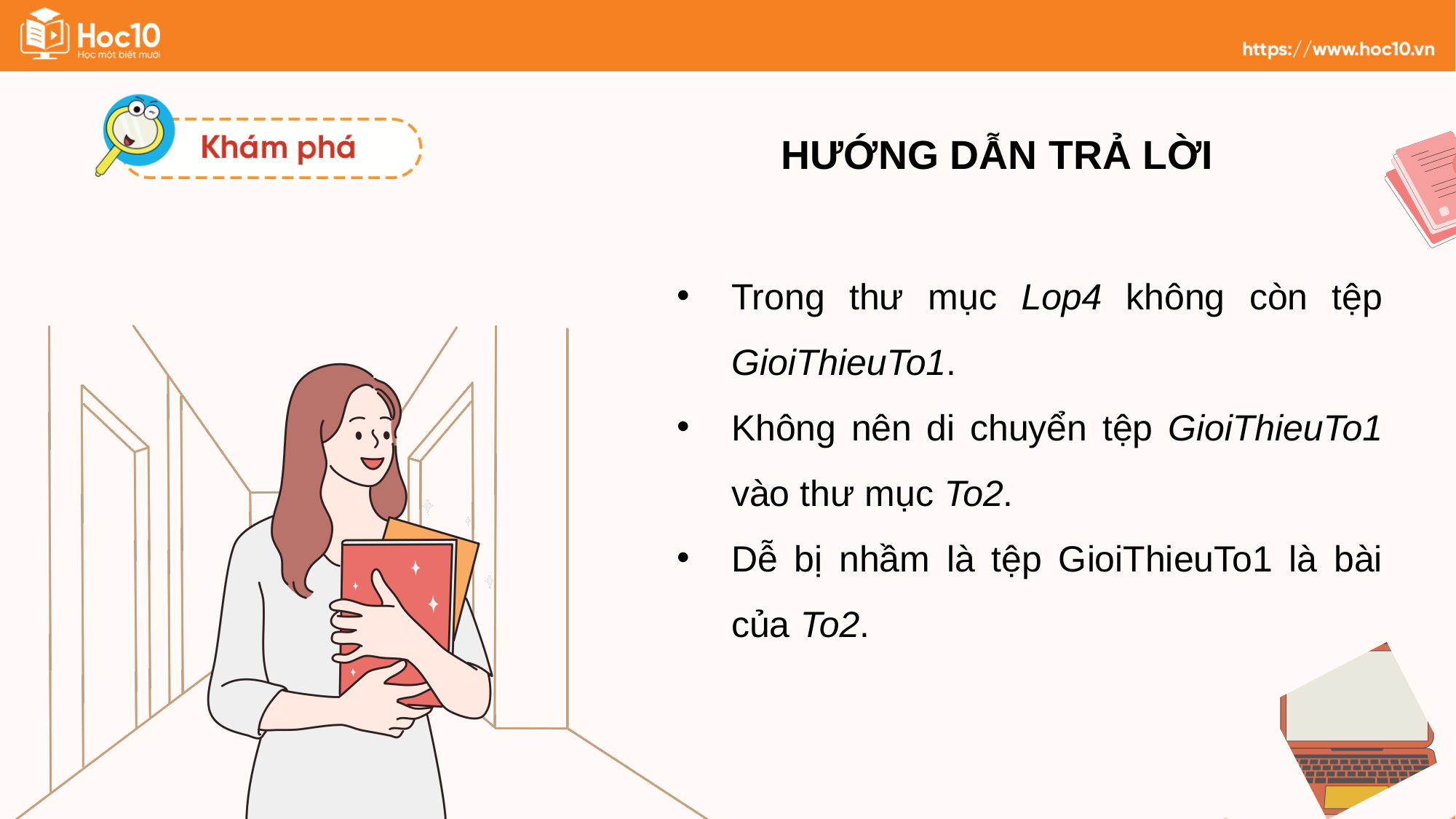

HƯỚNG DẪN TRẢ LỜI

Trong thư mục Lop4 không còn tệp GioiThieuTo1.
Không nên di chuyển tệp GioiThieuTo1 vào thư mục To2.
Dễ bị nhầm là tệp GioiThieuTo1 là bài của To2.